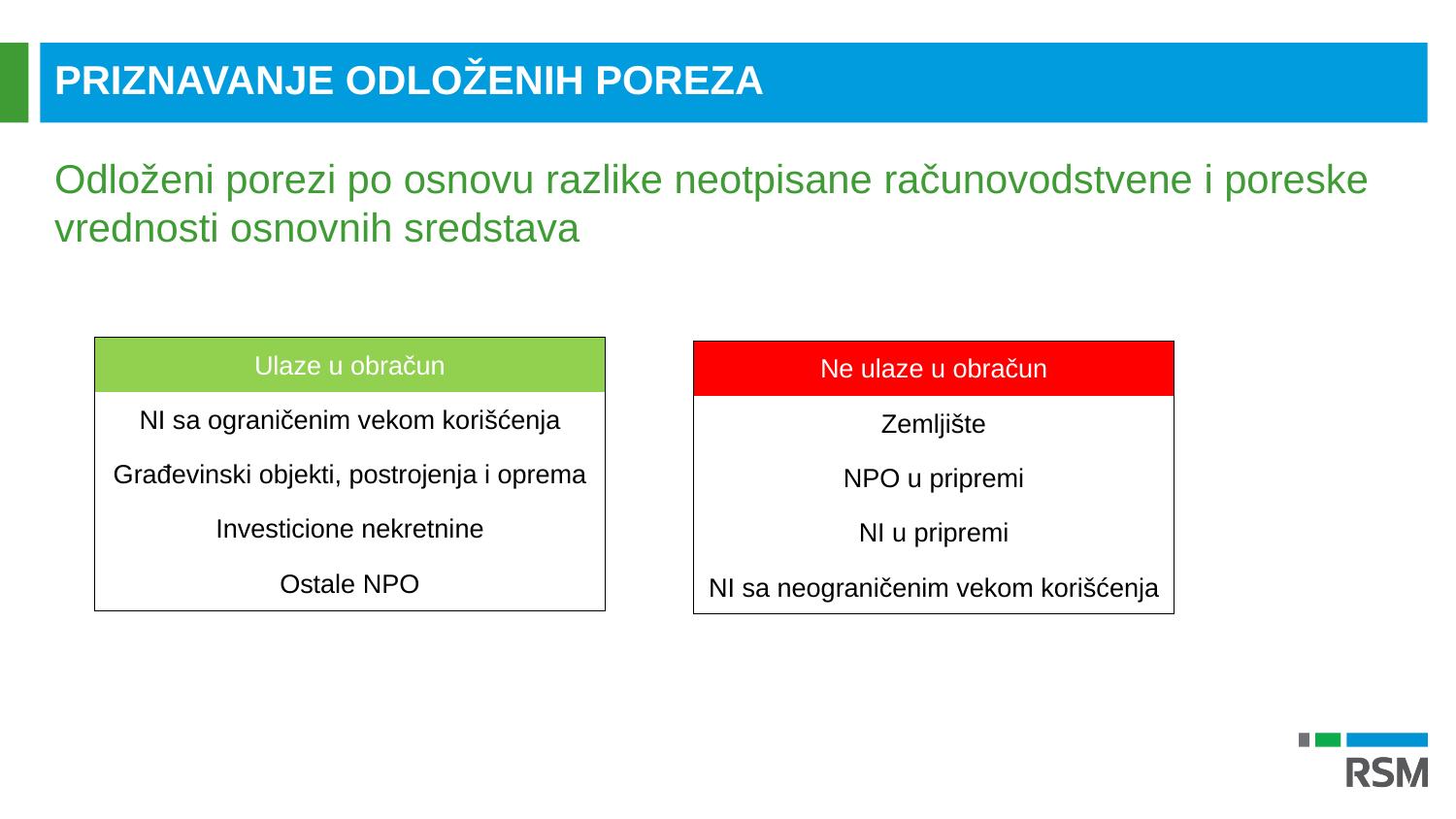

PRIZNAVANJE ODLOŽENIH POREZA
Odloženi porezi po osnovu razlike neotpisane računovodstvene i poreske vrednosti osnovnih sredstava
| Ulaze u obračun |
| --- |
| NI sa ograničenim vekom korišćenja |
| Građevinski objekti, postrojenja i oprema |
| Investicione nekretnine |
| Ostale NPO |
| Ne ulaze u obračun |
| --- |
| Zemljište |
| NPO u pripremi |
| NI u pripremi |
| NI sa neograničenim vekom korišćenja |